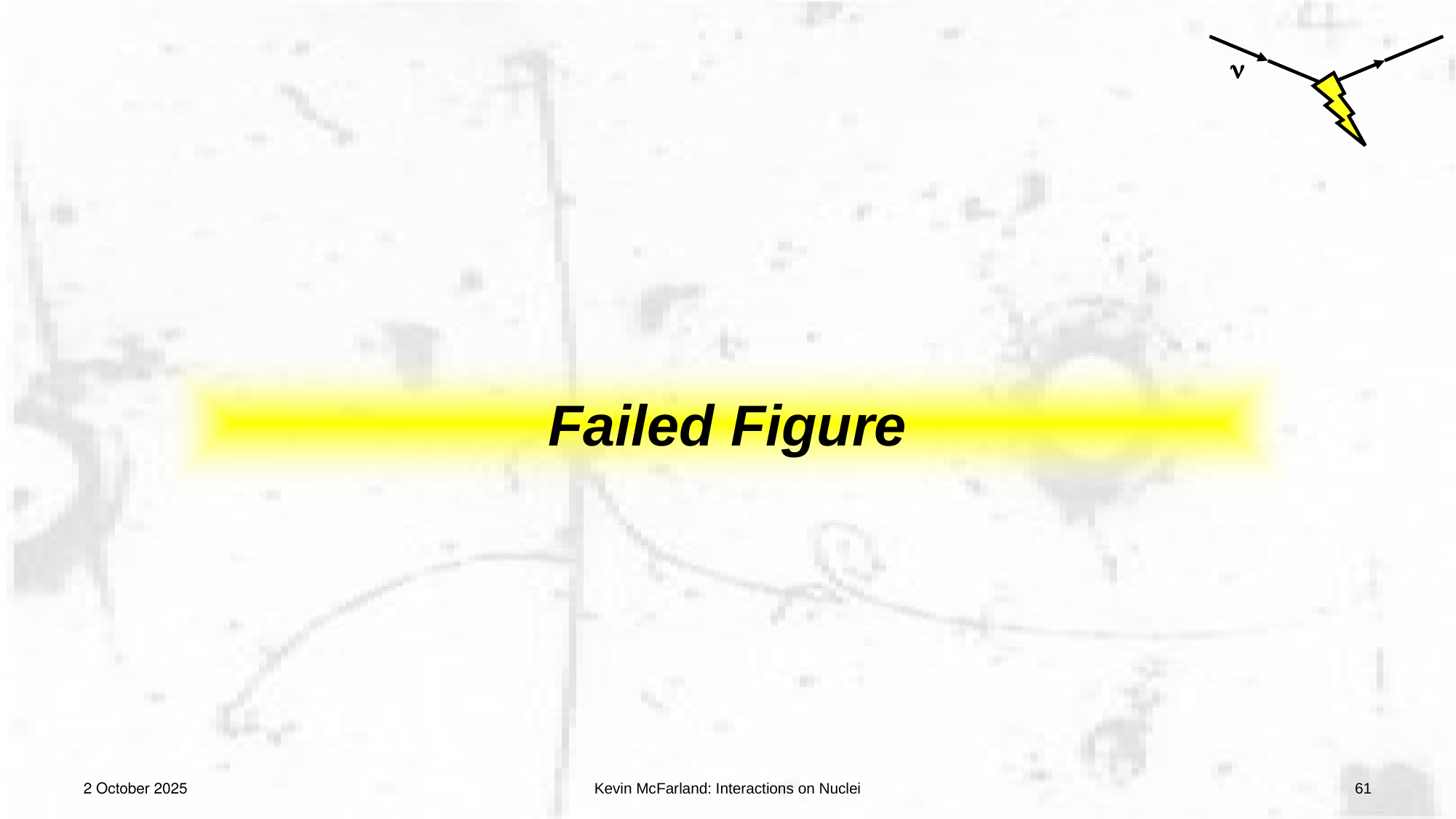

# Failed Figure
2 October 2025
Kevin McFarland: Interactions on Nuclei
61